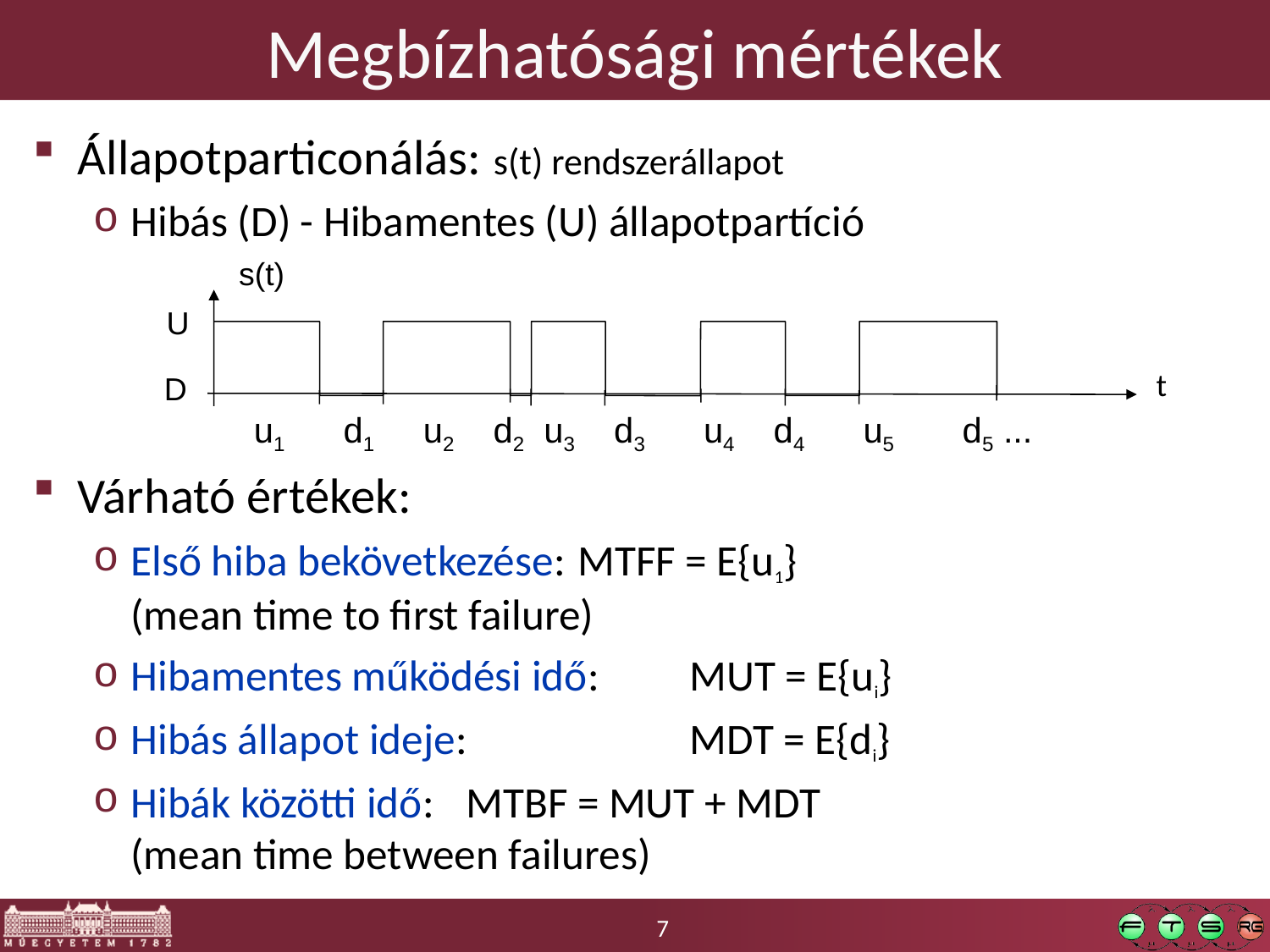

# Megbízhatósági mértékek
Állapotparticonálás: s(t) rendszerállapot
Hibás (D) - Hibamentes (U) állapotpartíció

Várható értékek:
Első hiba bekövetkezése: 	MTFF = E{u1}
(mean time to first failure)
Hibamentes működési idő: 	MUT = E{ui}
Hibás állapot ideje:	 	MDT = E{di}
Hibák közötti idő: 		MTBF = MUT + MDT
(mean time between failures)
s(t)

U

t
D

 u1      d1     u2    d2  u3    d3      u4    d4      u5       d5 ...